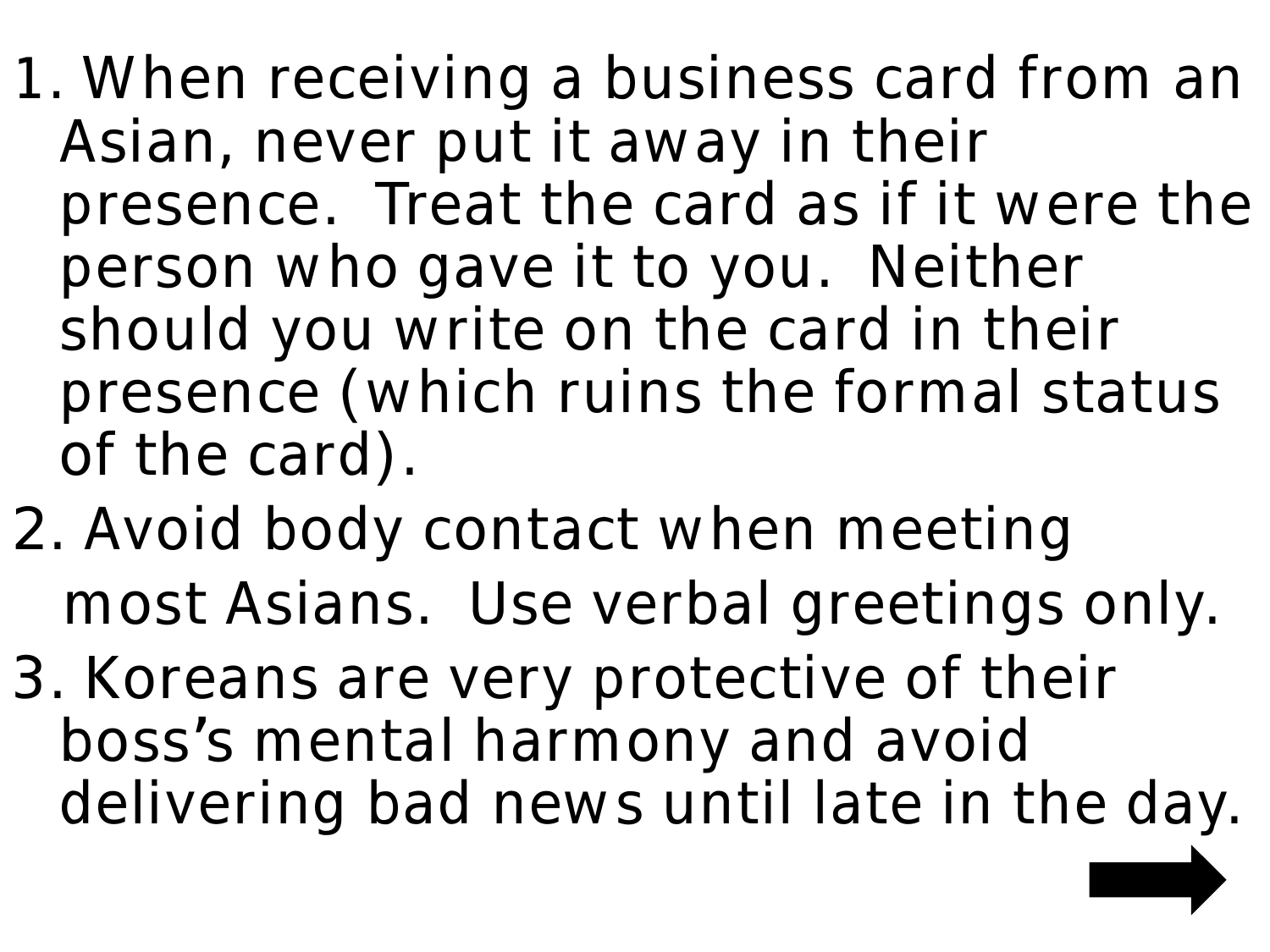

1. When receiving a business card from an Asian, never put it away in their presence.  Treat the card as if it were the person who gave it to you.  Neither should you write on the card in their presence (which ruins the formal status of the card).
2. Avoid body contact when meeting
   most Asians.  Use verbal greetings only.
3. Koreans are very protective of their boss’s mental harmony and avoid delivering bad news until late in the day.